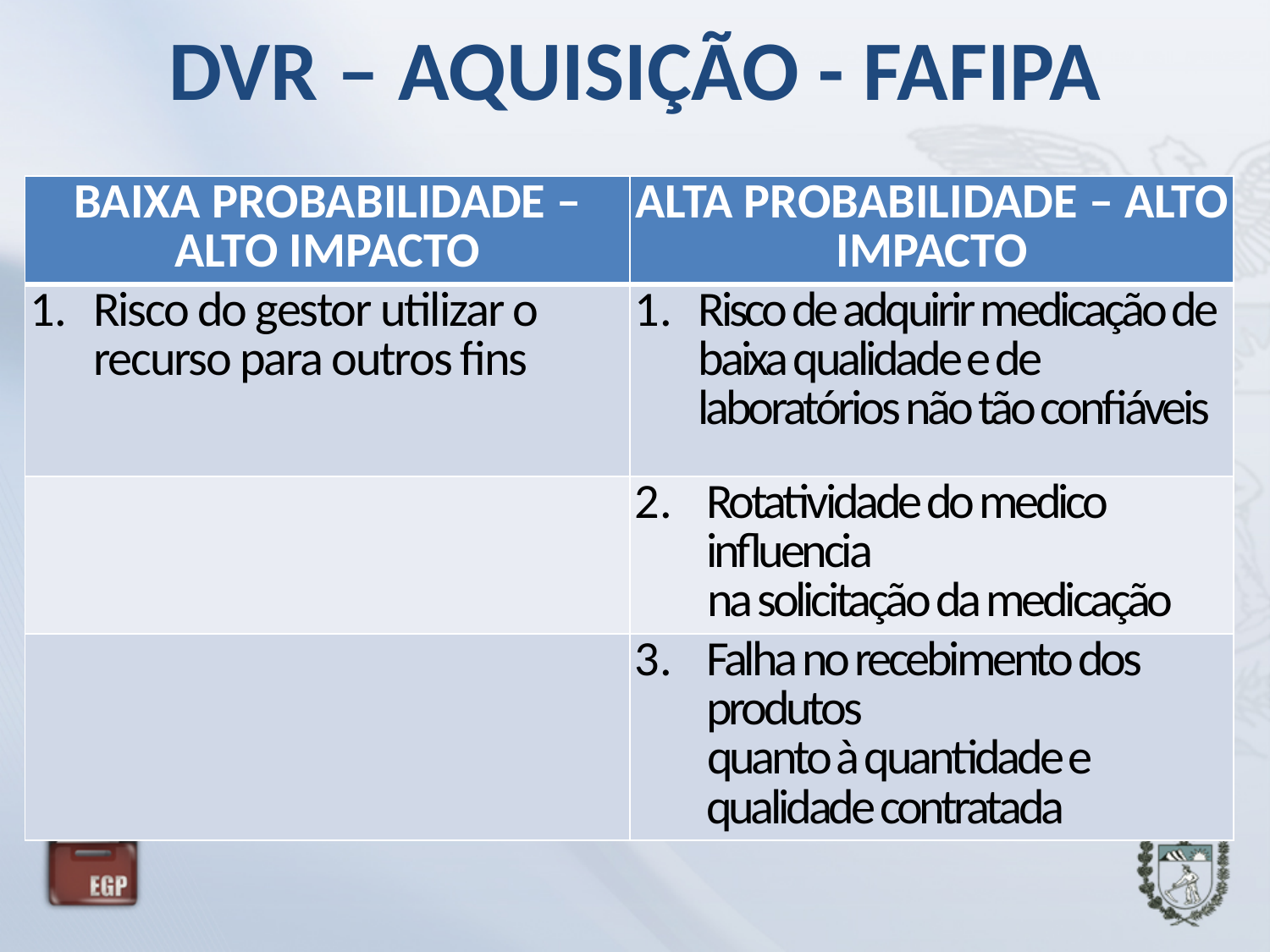

# DVR – AQUISIÇÃO - FAFIPA
| BAIXA PROBABILIDADE – ALTO IMPACTO | ALTA PROBABILIDADE – ALTO IMPACTO |
| --- | --- |
| Risco do gestor utilizar o recurso para outros fins | Risco de adquirir medicação de baixa qualidade e de laboratórios não tão confiáveis |
|  | Rotatividade do medico influencia na solicitação da medicação |
|  | Falha no recebimento dos produtos quanto à quantidade e qualidade contratada |